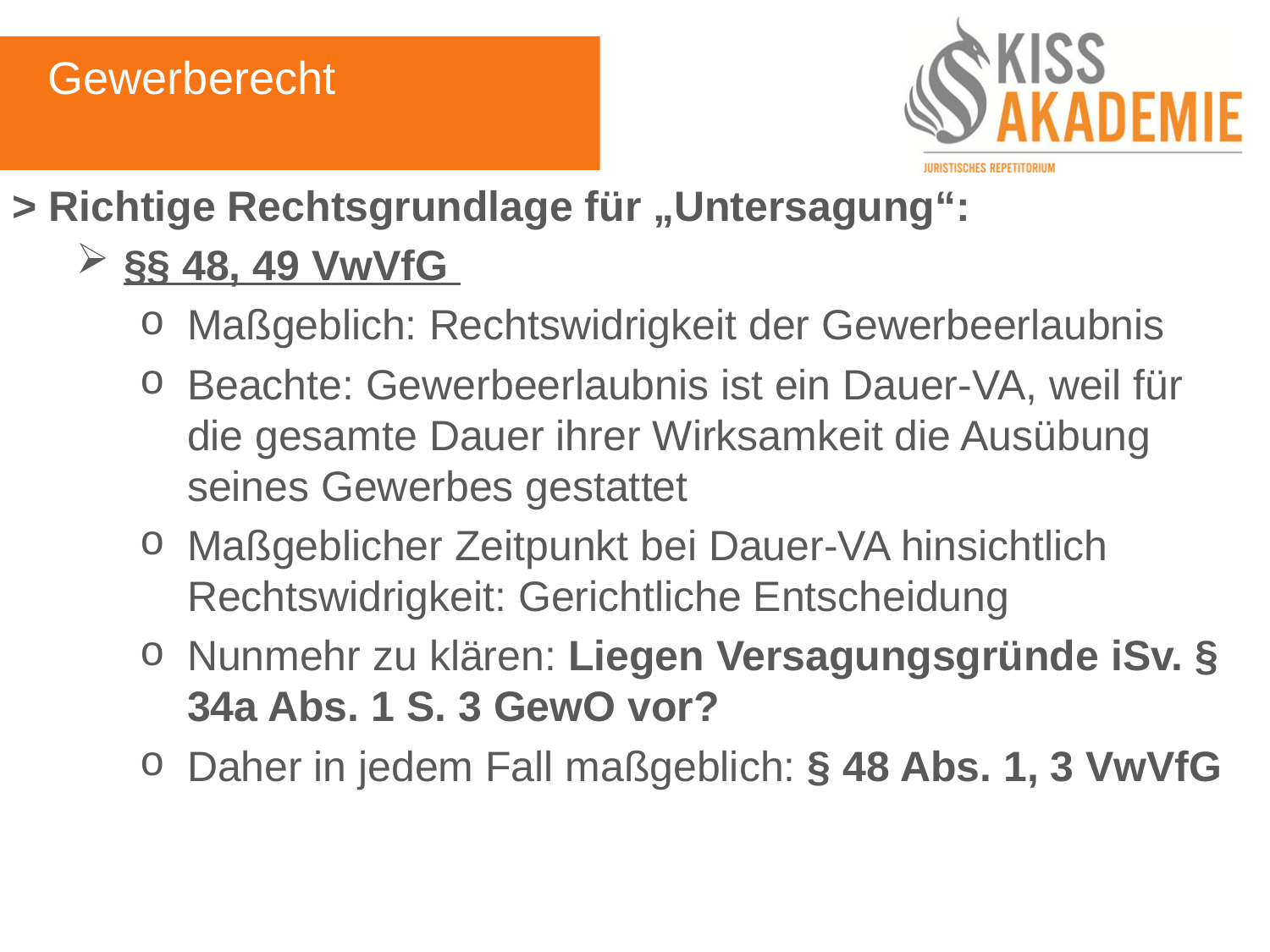

Gewerberecht
> Richtige Rechtsgrundlage für „Untersagung“:
§§ 48, 49 VwVfG
Maßgeblich: Rechtswidrigkeit der Gewerbeerlaubnis
Beachte: Gewerbeerlaubnis ist ein Dauer-VA, weil für die gesamte Dauer ihrer Wirksamkeit die Ausübung seines Gewerbes gestattet
Maßgeblicher Zeitpunkt bei Dauer-VA hinsichtlich Rechtswidrigkeit: Gerichtliche Entscheidung
Nunmehr zu klären: Liegen Versagungsgründe iSv. § 34a Abs. 1 S. 3 GewO vor?
Daher in jedem Fall maßgeblich: § 48 Abs. 1, 3 VwVfG